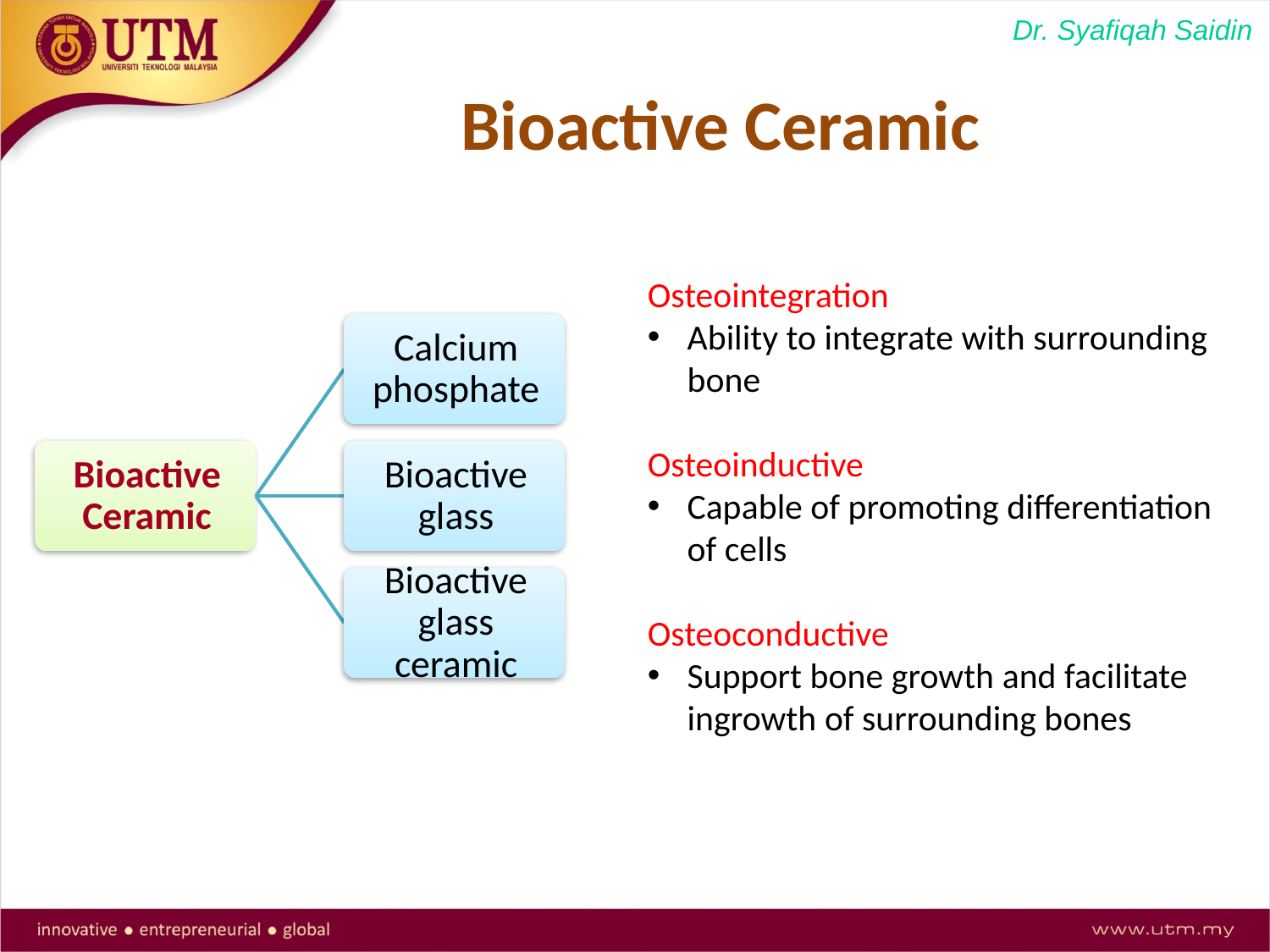

Dr. Syafiqah Saidin
Bioactive Ceramic
Osteointegration
Ability to integrate with surrounding bone

Osteoinductive
Capable of promoting differentiation of cells

Osteoconductive
Support bone growth and facilitate ingrowth of surrounding bones

Bioactive Ceramic

Calcium phosphate

Bioactive glass

Bioactive glass ceramic